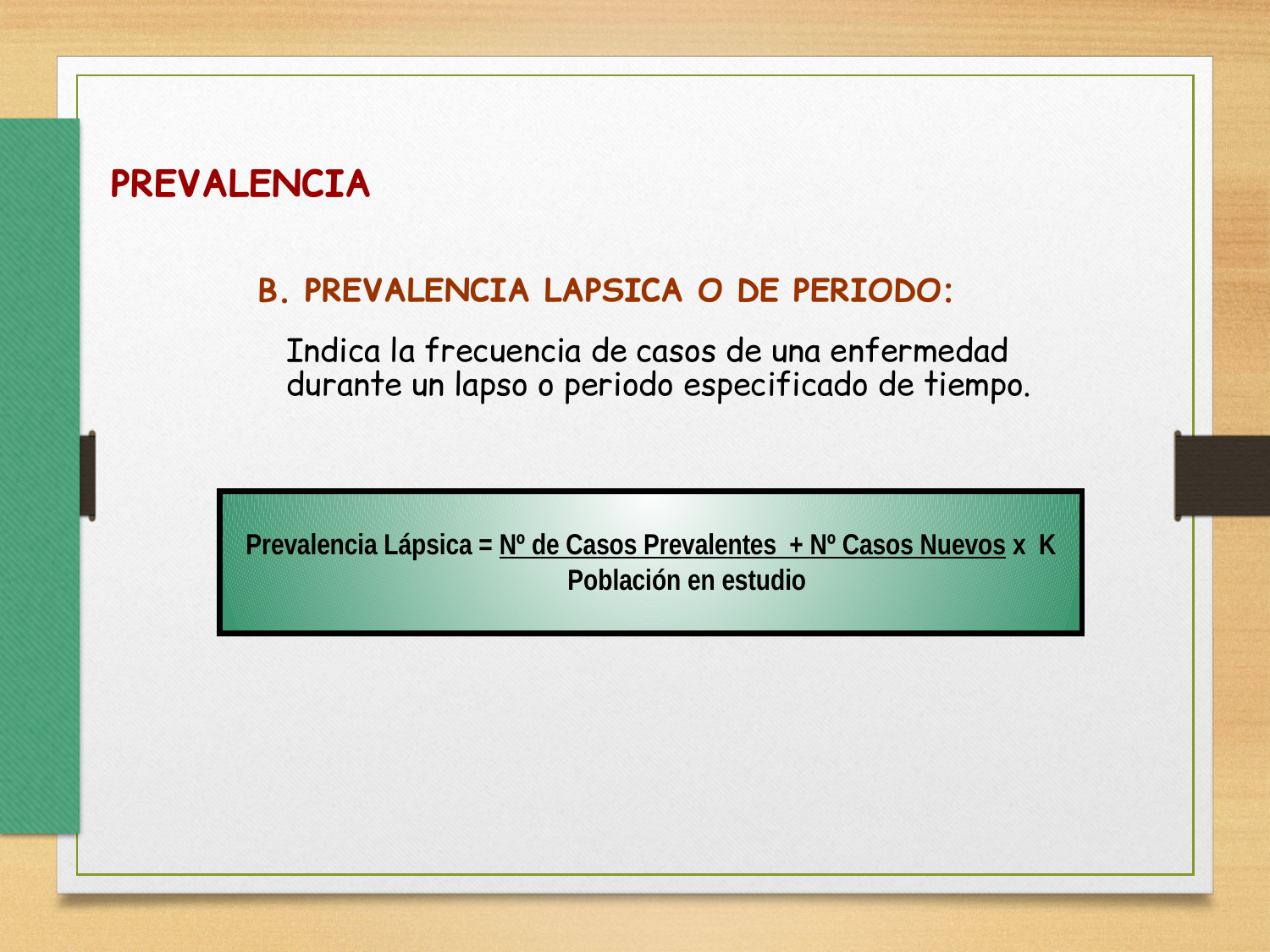

PREVALENCIA
B. PREVALENCIA LAPSICA O DE PERIODO:
	Indica la frecuencia de casos de una enfermedad durante un lapso o periodo especificado de tiempo.

Prevalencia Lápsica = Nº de Casos Prevalentes  + Nº Casos Nuevos x  K
           Población en estudio